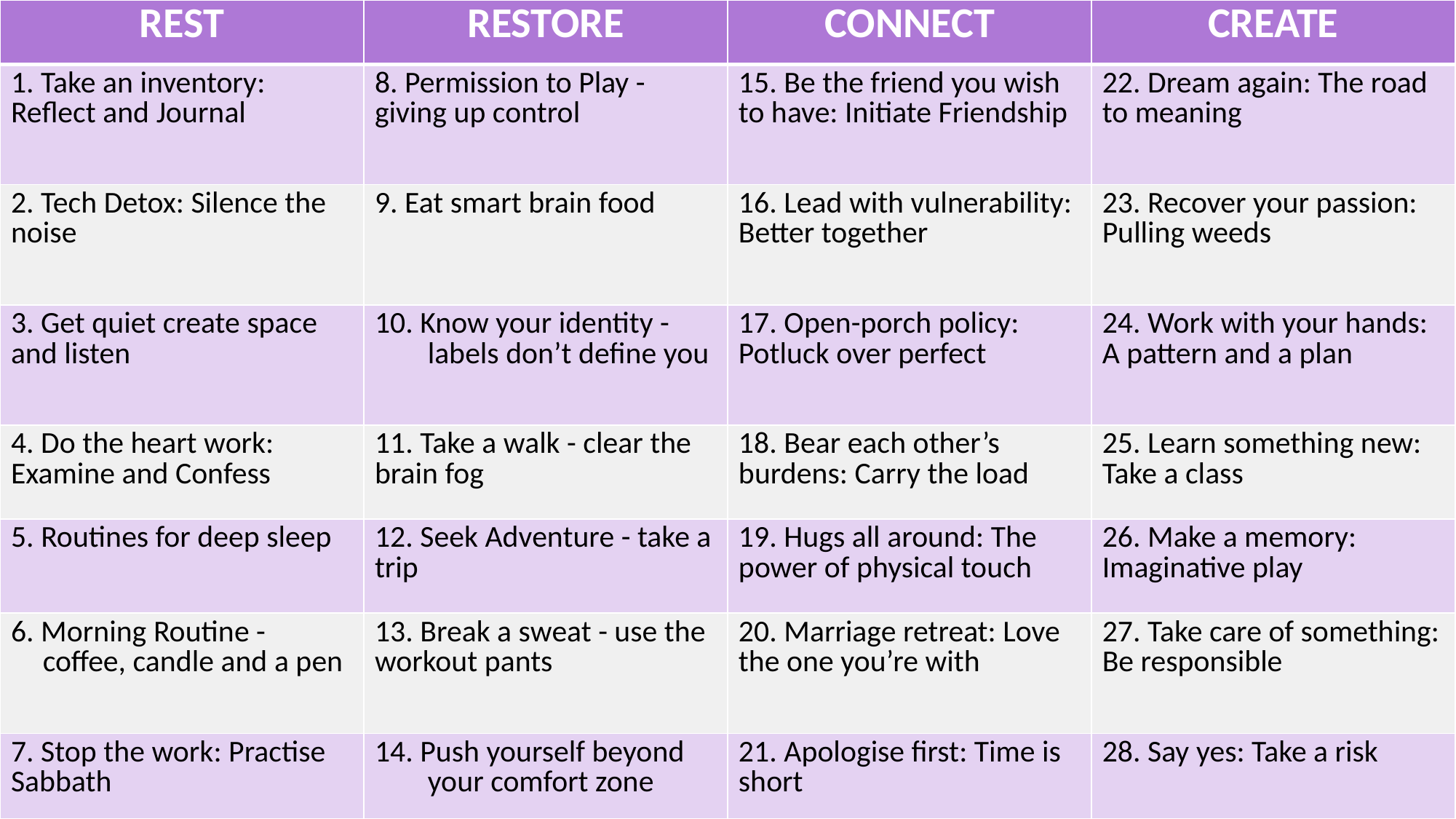

| REST | RESTORE | CONNECT | CREATE |
| --- | --- | --- | --- |
| 1. Take an inventory: Reflect and Journal | 8. Permission to Play - giving up control | 15. Be the friend you wish to have: Initiate Friendship | 22. Dream again: The road to meaning |
| 2. Tech Detox: Silence the noise | 9. Eat smart brain food | 16. Lead with vulnerability: Better together | 23. Recover your passion: Pulling weeds |
| 3. Get quiet create space and listen | 10. Know your identity - labels don’t define you | 17. Open-porch policy: Potluck over perfect | 24. Work with your hands: A pattern and a plan |
| 4. Do the heart work: Examine and Confess | 11. Take a walk - clear the brain fog | 18. Bear each other’s burdens: Carry the load | 25. Learn something new: Take a class |
| 5. Routines for deep sleep | 12. Seek Adventure - take a trip | 19. Hugs all around: The power of physical touch | 26. Make a memory: Imaginative play |
| 6. Morning Routine - coffee, candle and a pen | 13. Break a sweat - use the workout pants | 20. Marriage retreat: Love the one you’re with | 27. Take care of something: Be responsible |
| 7. Stop the work: Practise Sabbath | 14. Push yourself beyond your comfort zone | 21. Apologise first: Time is short | 28. Say yes: Take a risk |